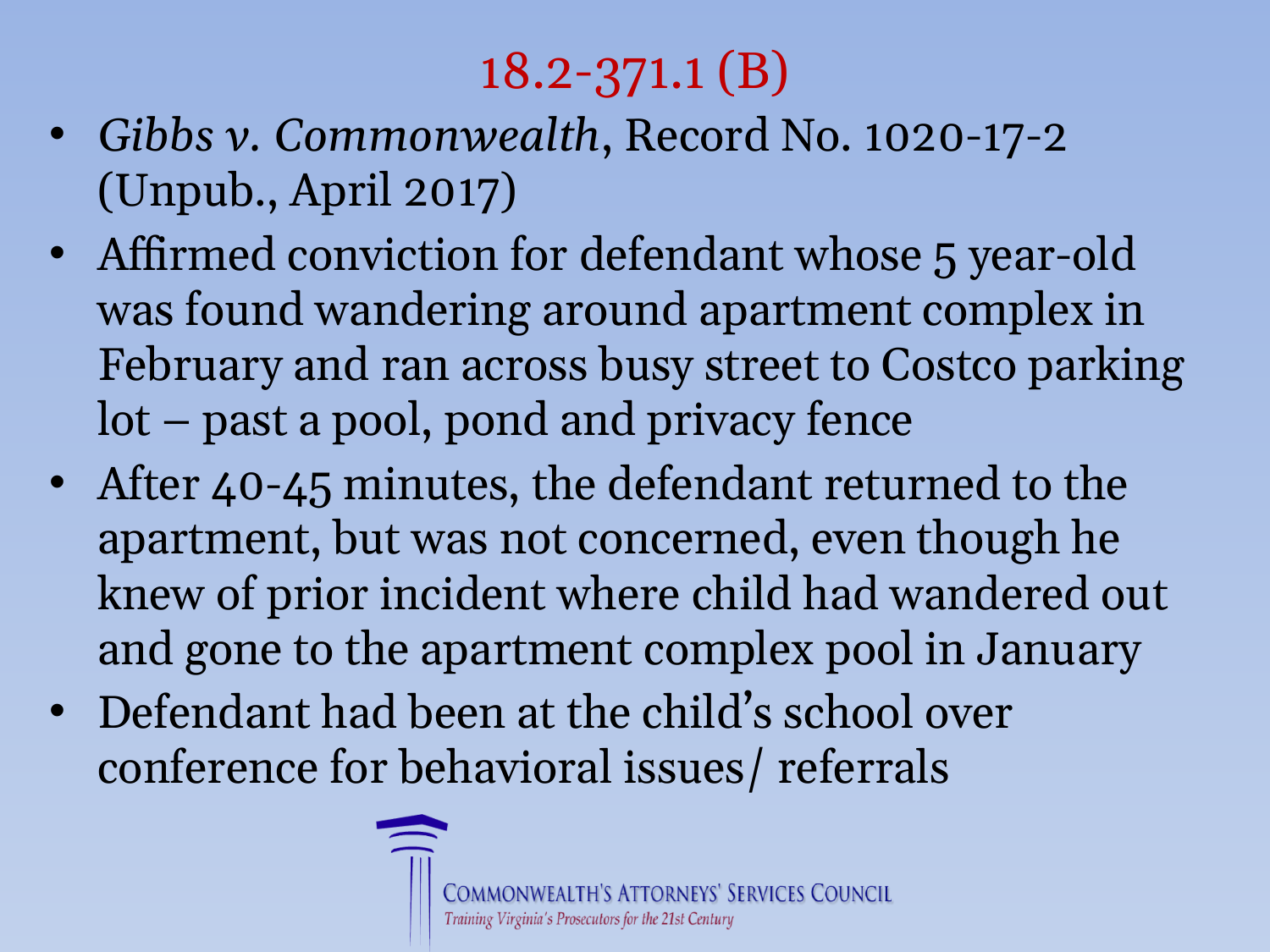

# 18.2-371.1 (B)
Gibbs v. Commonwealth, Record No. 1020-17-2 (Unpub., April 2017)
Affirmed conviction for defendant whose 5 year-old was found wandering around apartment complex in February and ran across busy street to Costco parking lot – past a pool, pond and privacy fence
After 40-45 minutes, the defendant returned to the  apartment, but was not concerned, even though he knew of prior incident where child had wandered out and gone to the apartment complex pool in January
Defendant had been at the child’s school over conference for behavioral issues/ referrals